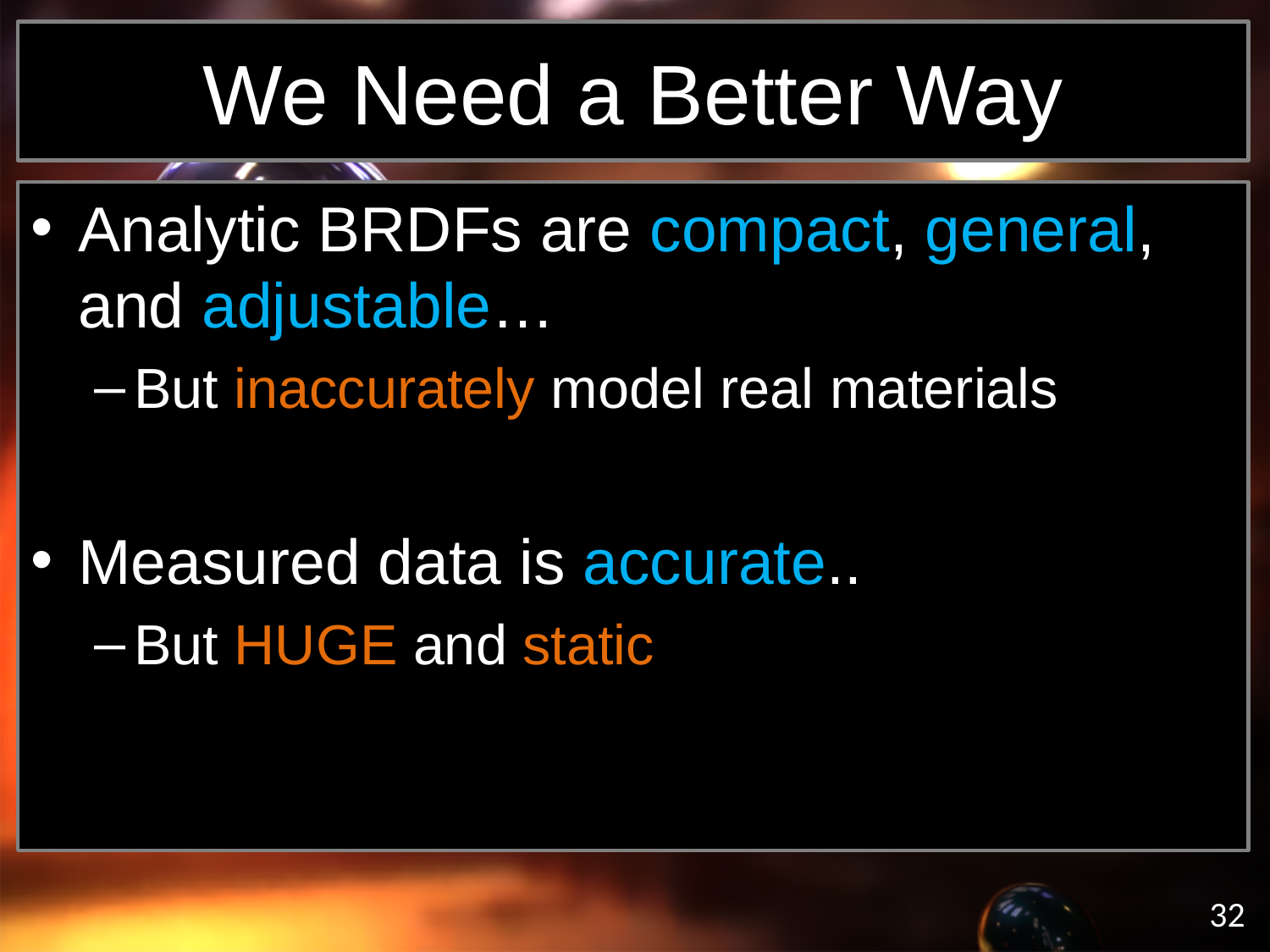

# We Need a Better Way
Analytic BRDFs are compact, general, and adjustable…
But inaccurately model real materials

Measured data is accurate..
But HUGE and static
32